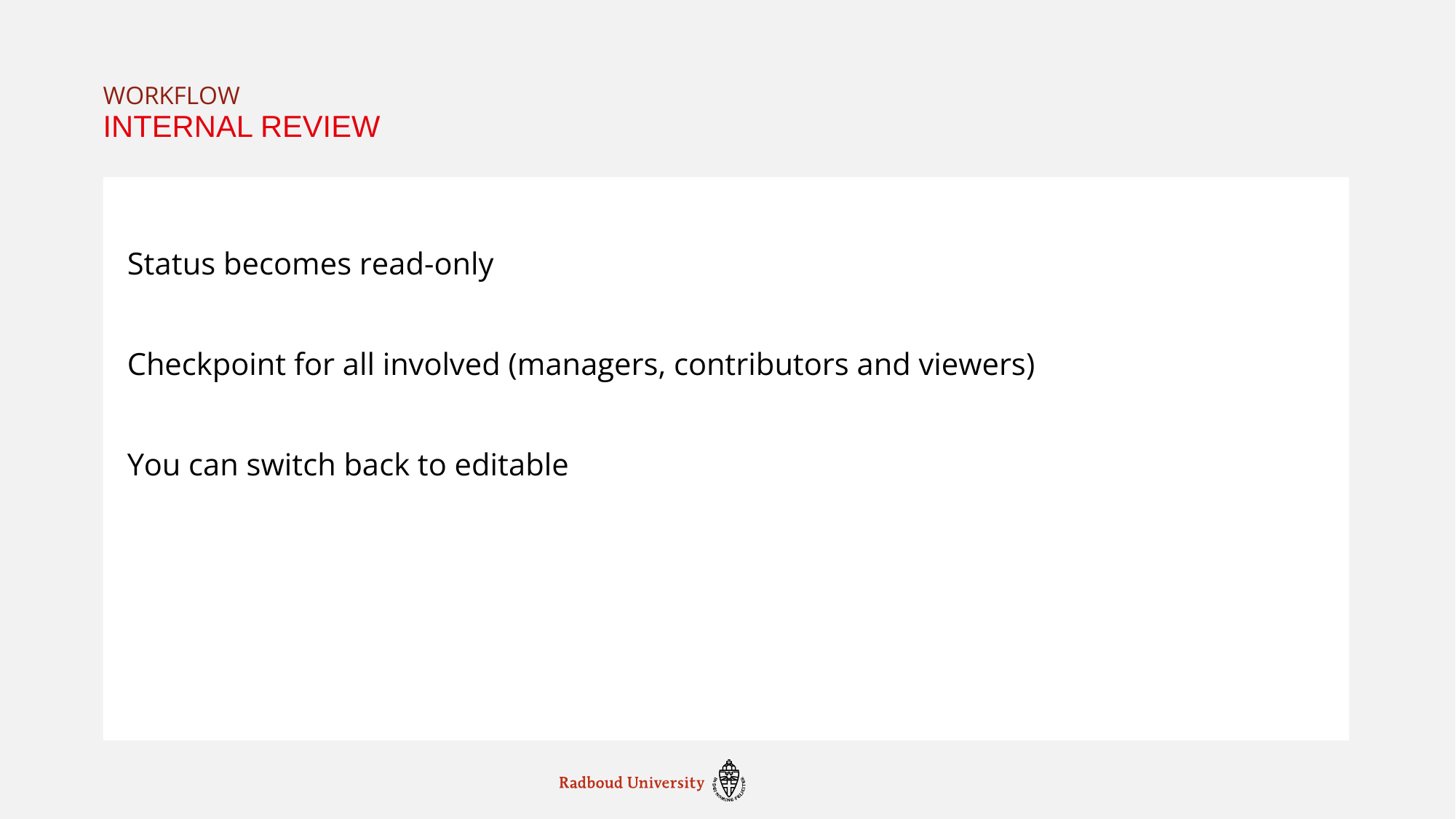

workflow
# Internal review

Status becomes read-only

Checkpoint for all involved (managers, contributors and viewers)

You can switch back to editable